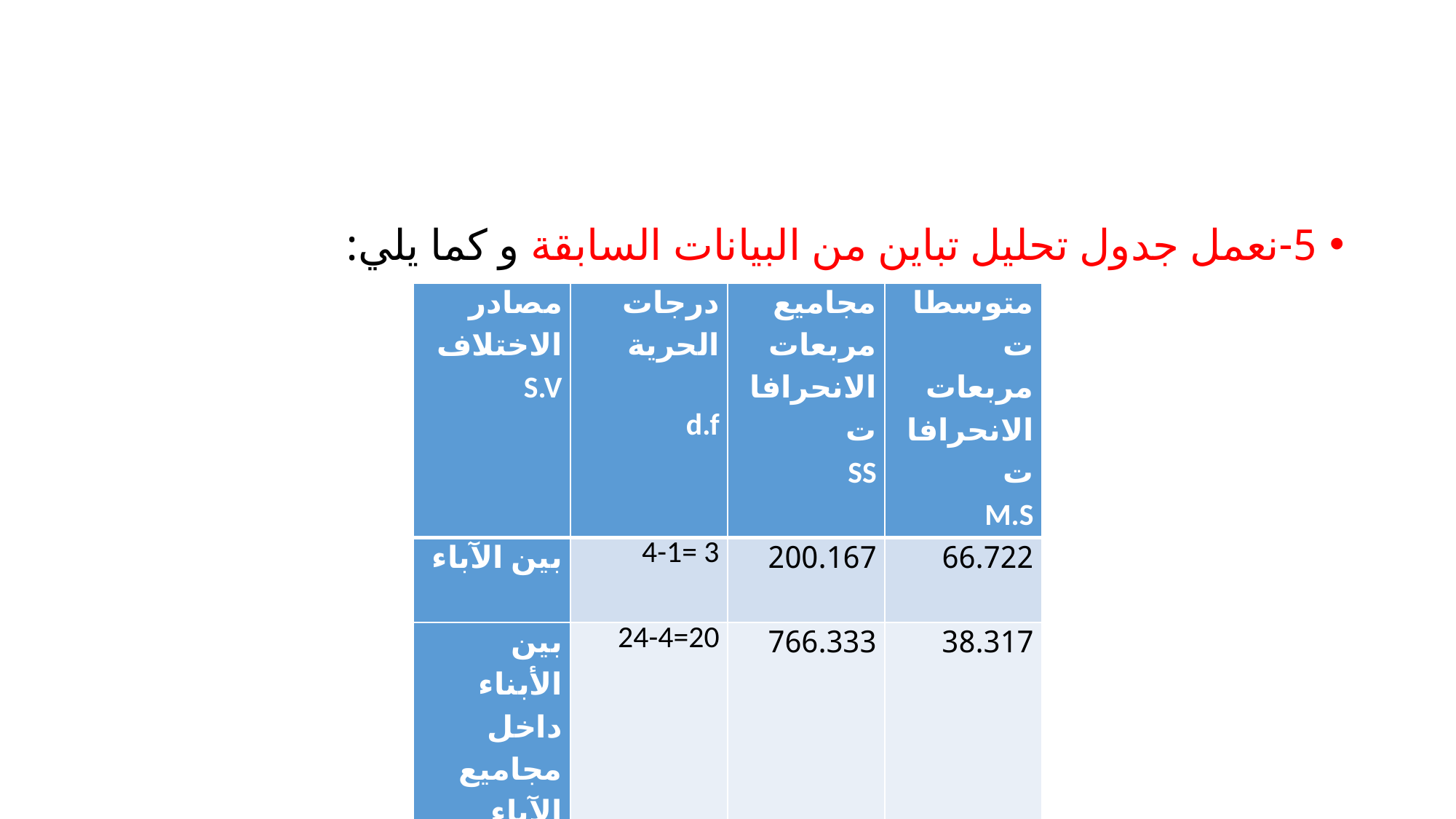

#
5-نعمل جدول تحليل تباين من البيانات السابقة و كما يلي:

| مصادر الاختلاف S.V | درجات الحرية d.f | مجاميع مربعات الانحرافات SS | متوسطات مربعات الانحرافات M.S |
| --- | --- | --- | --- |
| بين الآباء | 4-1= 3 | 200.167 | 66.722 |
| بين الأبناء داخل مجاميع الآباء | 24-4=20 | 766.333 | 38.317 |
|  |  |  |  |